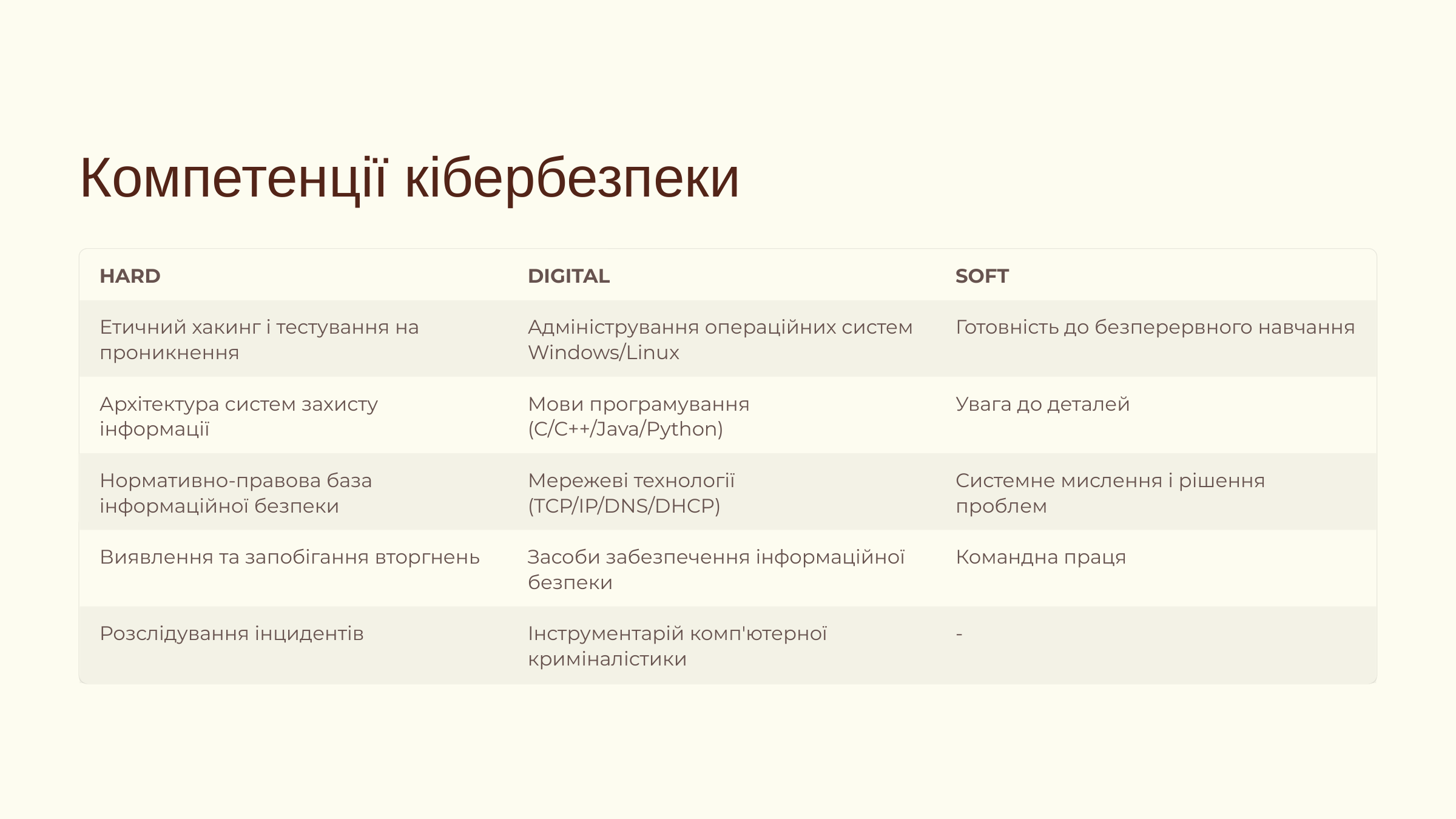

Компетенції кібербезпеки

HARD
DIGITAL
SOFT

Етичний хакинг і тестування на проникнення
Адміністрування операційних систем Windows/Linux
Готовність до безперервного навчання

Архітектура систем захисту інформації
Мови програмування (C/C++/Java/Python)
Увага до деталей

Нормативно-правова база інформаційної безпеки
Мережеві технології (TCP/IP/DNS/DHCP)
Системне мислення і рішення проблем

Виявлення та запобігання вторгнень
Засоби забезпечення інформаційної безпеки
Командна праця

Розслідування інцидентів
Інструментарій комп'ютерної криміналістики
-